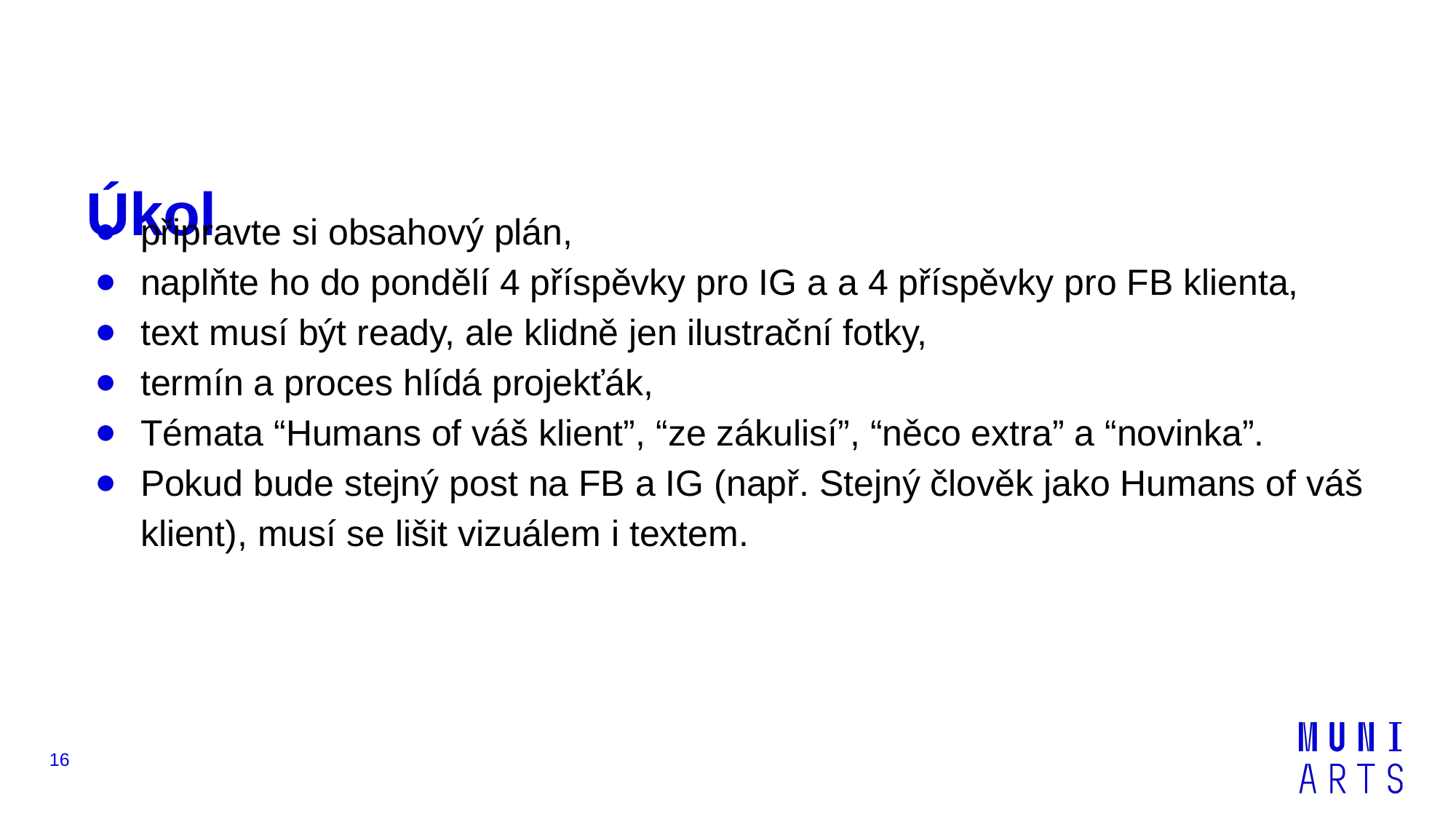

# Úkol
připravte si obsahový plán,
naplňte ho do pondělí 4 příspěvky pro IG a a 4 příspěvky pro FB klienta,
text musí být ready, ale klidně jen ilustrační fotky,
termín a proces hlídá projekťák,
Témata “Humans of váš klient”, “ze zákulisí”, “něco extra” a “novinka”.
Pokud bude stejný post na FB a IG (např. Stejný člověk jako Humans of váš klient), musí se lišit vizuálem i textem.
16